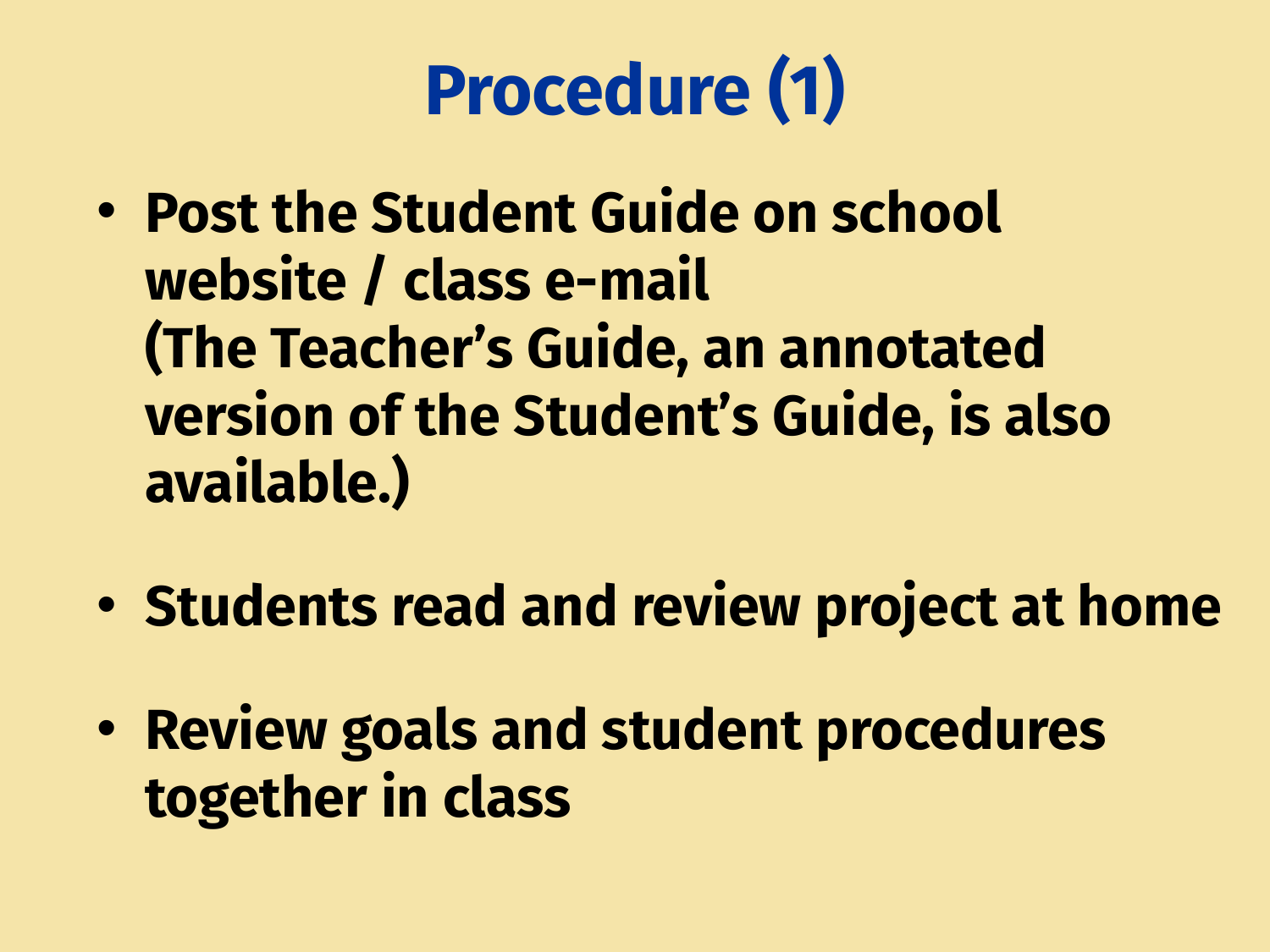

# Procedure (1)
Post the Student Guide on school website / class e-mail
(The Teacher’s Guide, an annotated version of the Student’s Guide, is also available.)

Students read and review project at home

Review goals and student procedures together in class